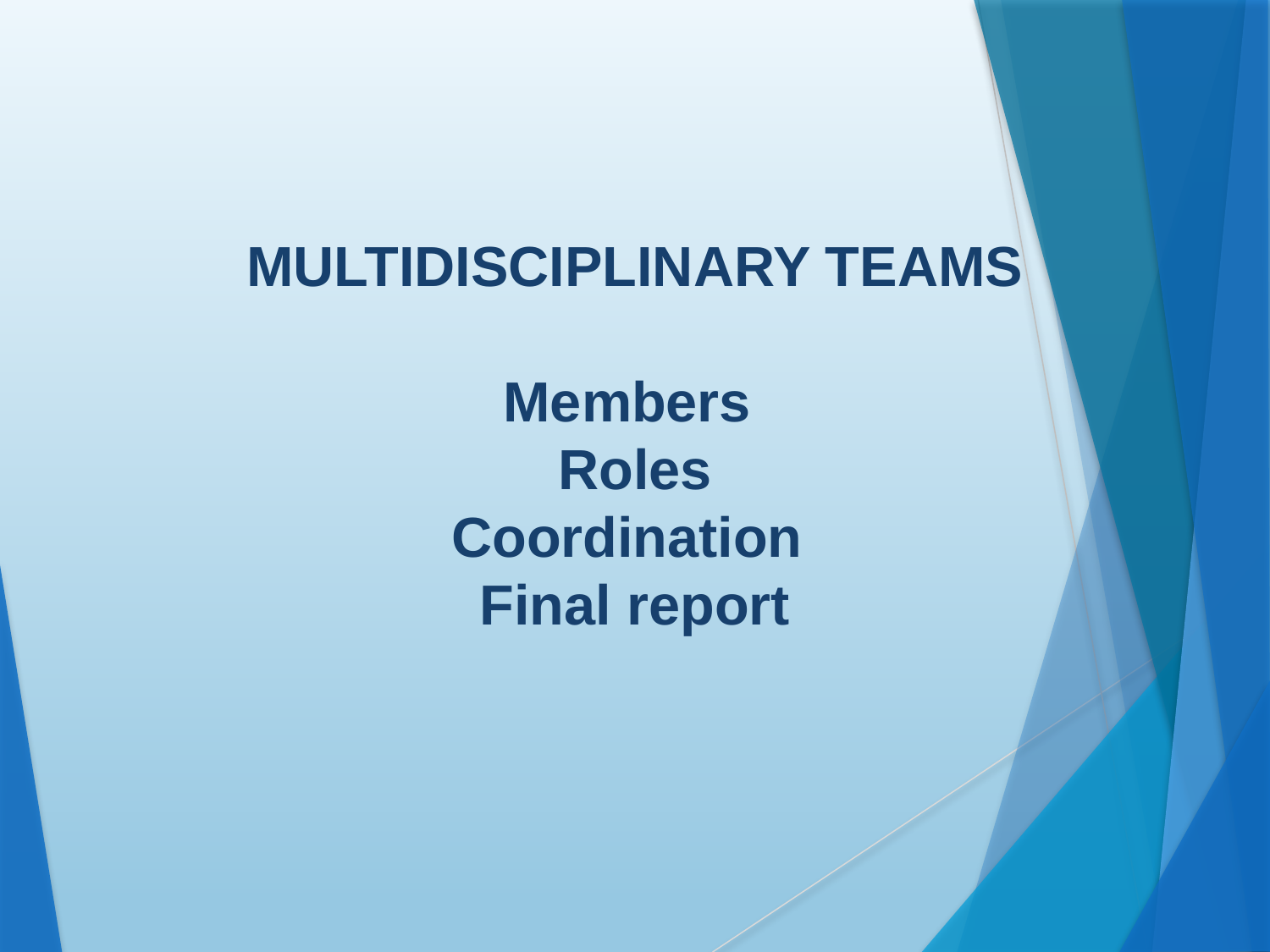

MULTIDISCIPLINARY TEAMS

Members
Roles
Coordination
Final report